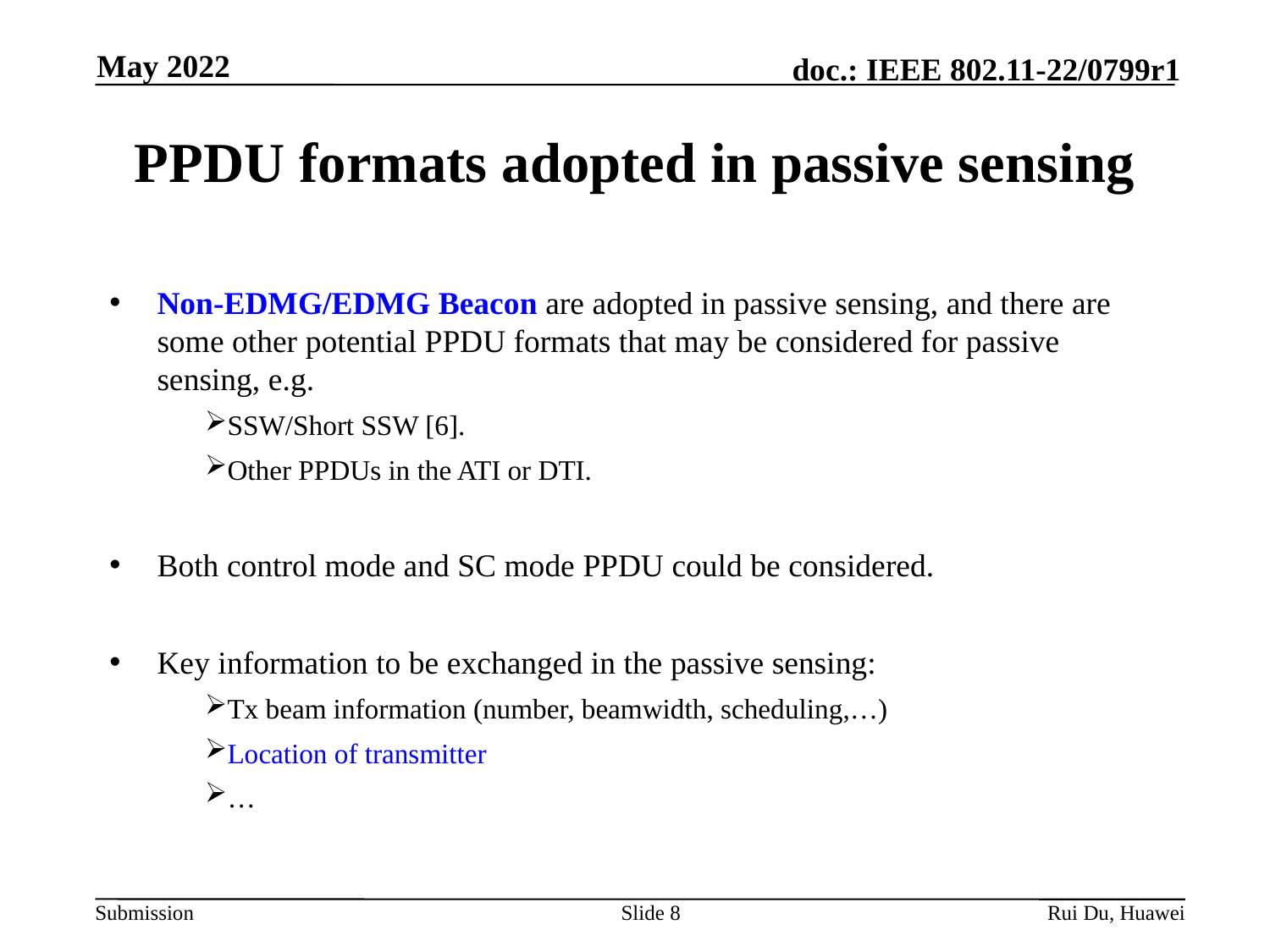

May 2022
# PPDU formats adopted in passive sensing
Non-EDMG/EDMG Beacon are adopted in passive sensing, and there are some other potential PPDU formats that may be considered for passive sensing, e.g.
SSW/Short SSW [6].
Other PPDUs in the ATI or DTI.

Both control mode and SC mode PPDU could be considered.

Key information to be exchanged in the passive sensing:
Tx beam information (number, beamwidth, scheduling,…)
Location of transmitter
…

Slide 8